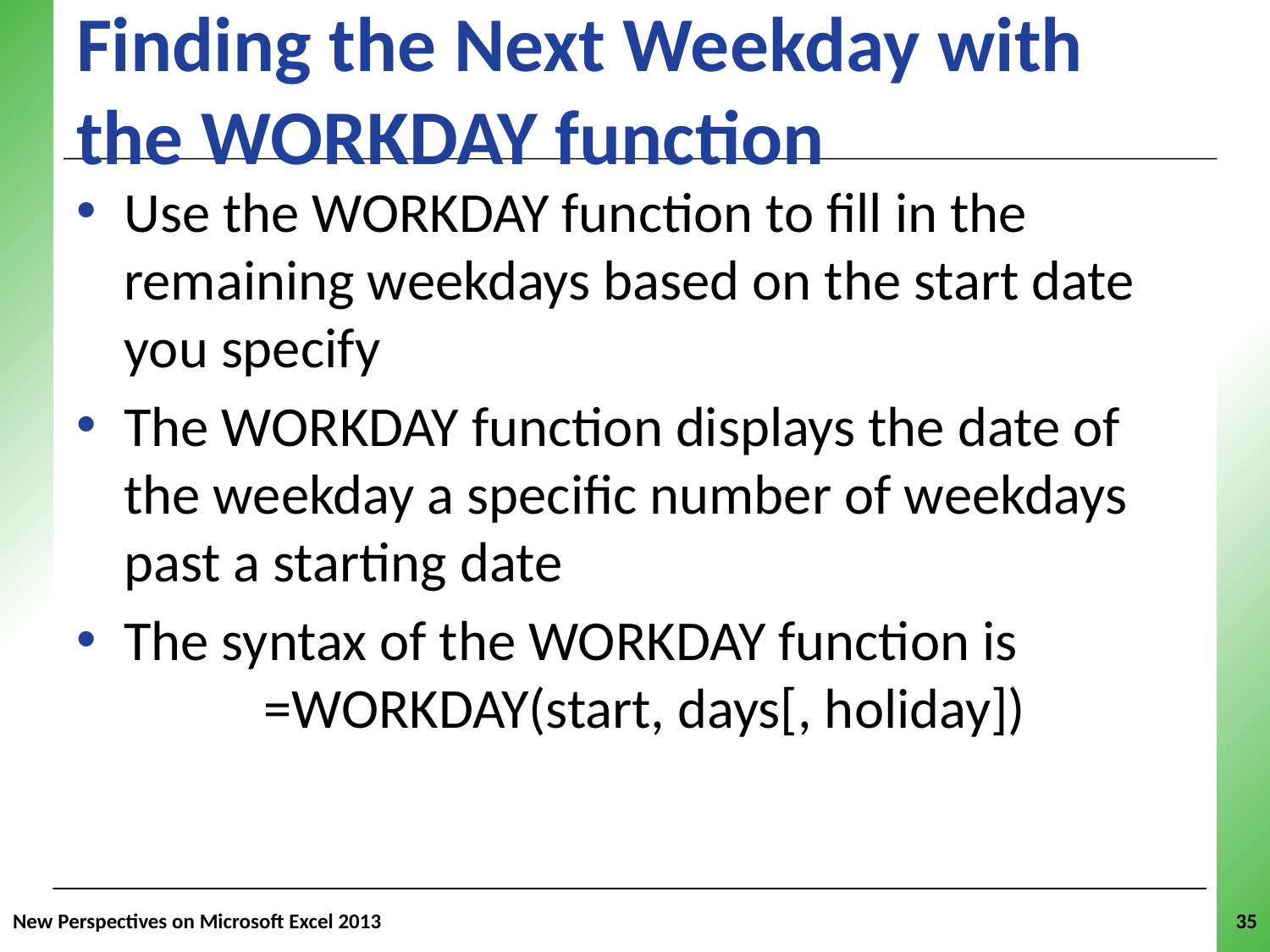

# Finding the Next Weekday with the WORKDAY function
Use the WORKDAY function to fill in the remaining weekdays based on the start date you specify
The WORKDAY function displays the date of the weekday a specific number of weekdays past a starting date
The syntax of the WORKDAY function is
	 =WORKDAY(start, days[, holiday])
New Perspectives on Microsoft Excel 2013
35